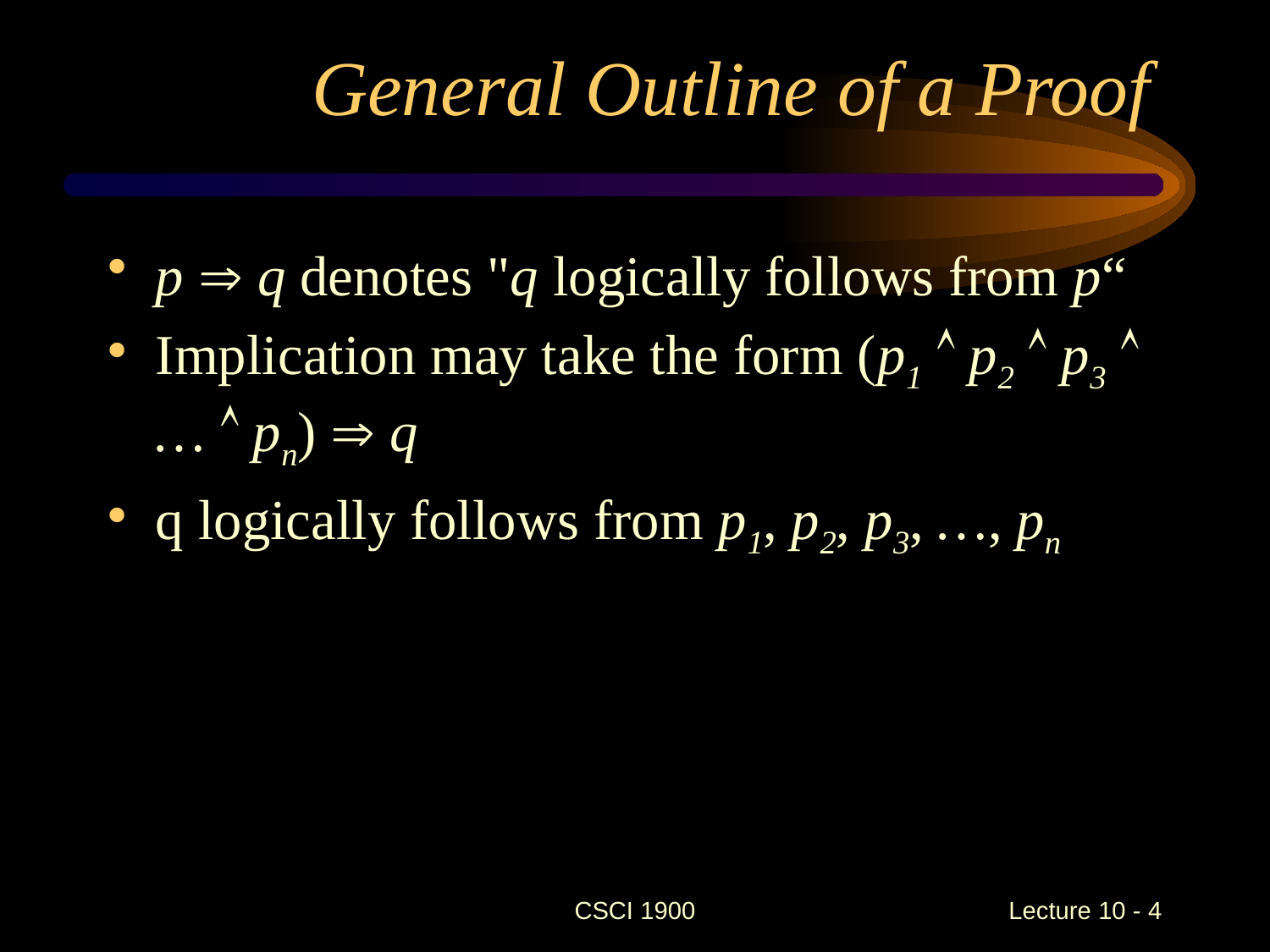

# General Outline of a Proof
p ⇒ q denotes "q logically follows from p“
Implication may take the form (p1 ∧ p2 ∧ p3 ∧ … ∧ pn) ⇒ q
q logically follows from p1, p2, p3, …, pn

CSCI 1900
 Lecture 10 - 4